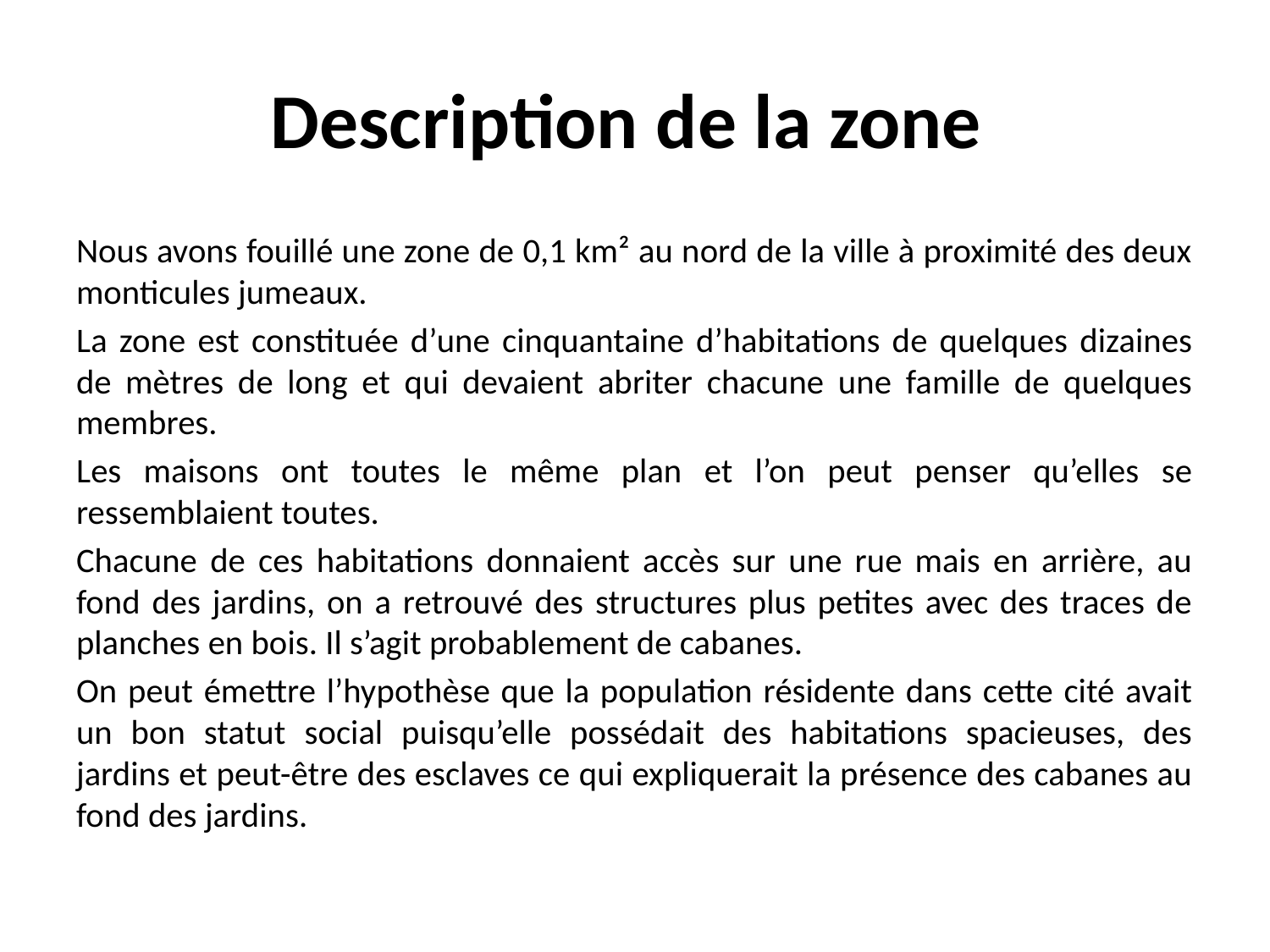

# Description de la zone
Nous avons fouillé une zone de 0,1 km² au nord de la ville à proximité des deux monticules jumeaux.
La zone est constituée d’une cinquantaine d’habitations de quelques dizaines de mètres de long et qui devaient abriter chacune une famille de quelques membres.
Les maisons ont toutes le même plan et l’on peut penser qu’elles se ressemblaient toutes.
Chacune de ces habitations donnaient accès sur une rue mais en arrière, au fond des jardins, on a retrouvé des structures plus petites avec des traces de planches en bois. Il s’agit probablement de cabanes.
On peut émettre l’hypothèse que la population résidente dans cette cité avait un bon statut social puisqu’elle possédait des habitations spacieuses, des jardins et peut-être des esclaves ce qui expliquerait la présence des cabanes au fond des jardins.